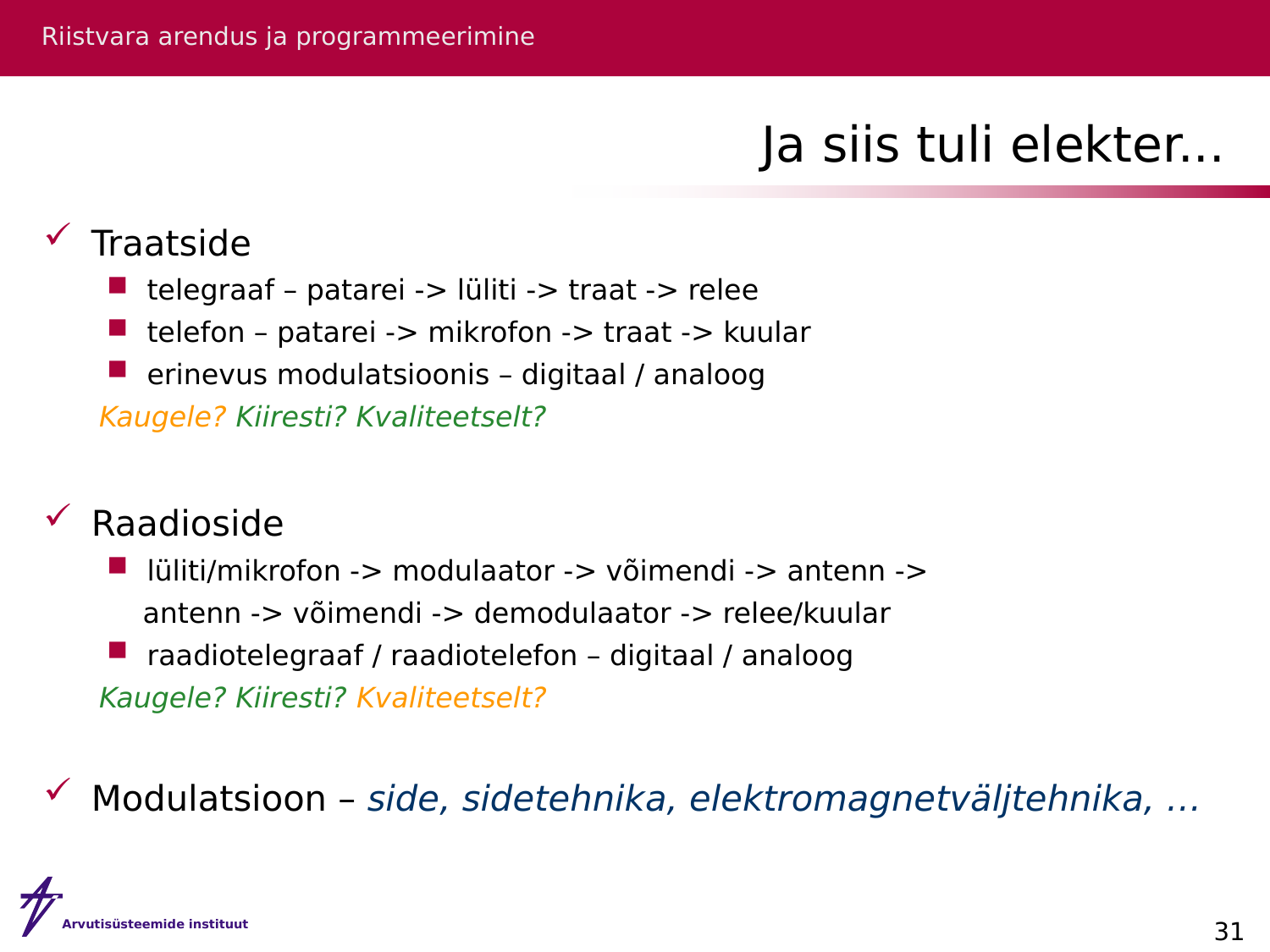

# Ja siis tuli elekter...
Traatside
telegraaf – patarei -> lüliti -> traat -> relee
telefon – patarei -> mikrofon -> traat -> kuular
erinevus modulatsioonis – digitaal / analoog
Kaugele? Kiiresti? Kvaliteetselt?

Raadioside
lüliti/mikrofon -> modulaator -> võimendi -> antenn ->
    antenn -> võimendi -> demodulaator -> relee/kuular
raadiotelegraaf / raadiotelefon – digitaal / analoog
Kaugele? Kiiresti? Kvaliteetselt?

Modulatsioon – side, sidetehnika, elektromagnetväljtehnika, …

31